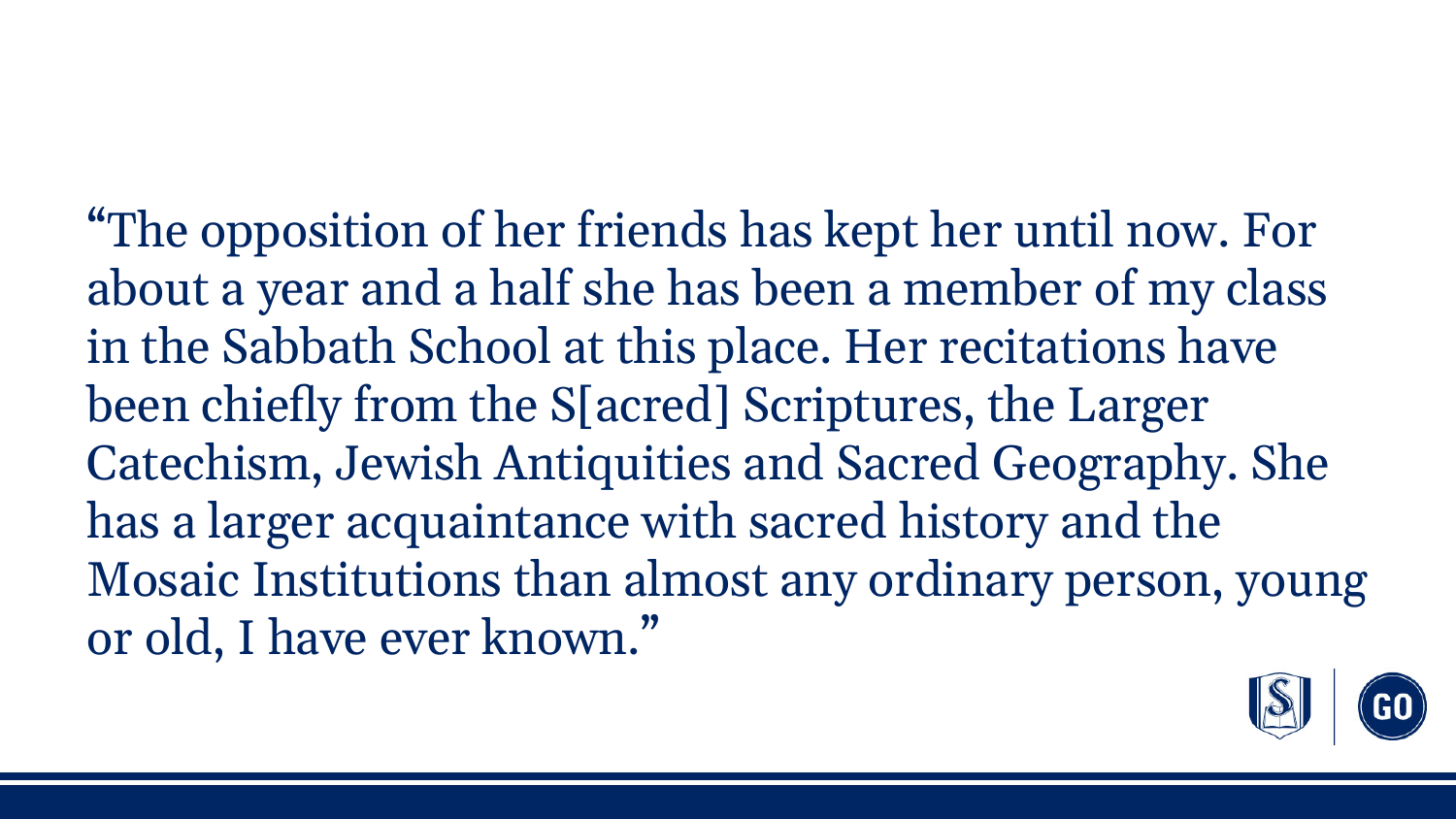

#
“The opposition of her friends has kept her until now. For about a year and a half she has been a member of my class in the Sabbath School at this place. Her recitations have been chiefly from the S[acred] Scriptures, the Larger Catechism, Jewish Antiquities and Sacred Geography. She has a larger acquaintance with sacred history and the Mosaic Institutions than almost any ordinary person, young or old, I have ever known.”